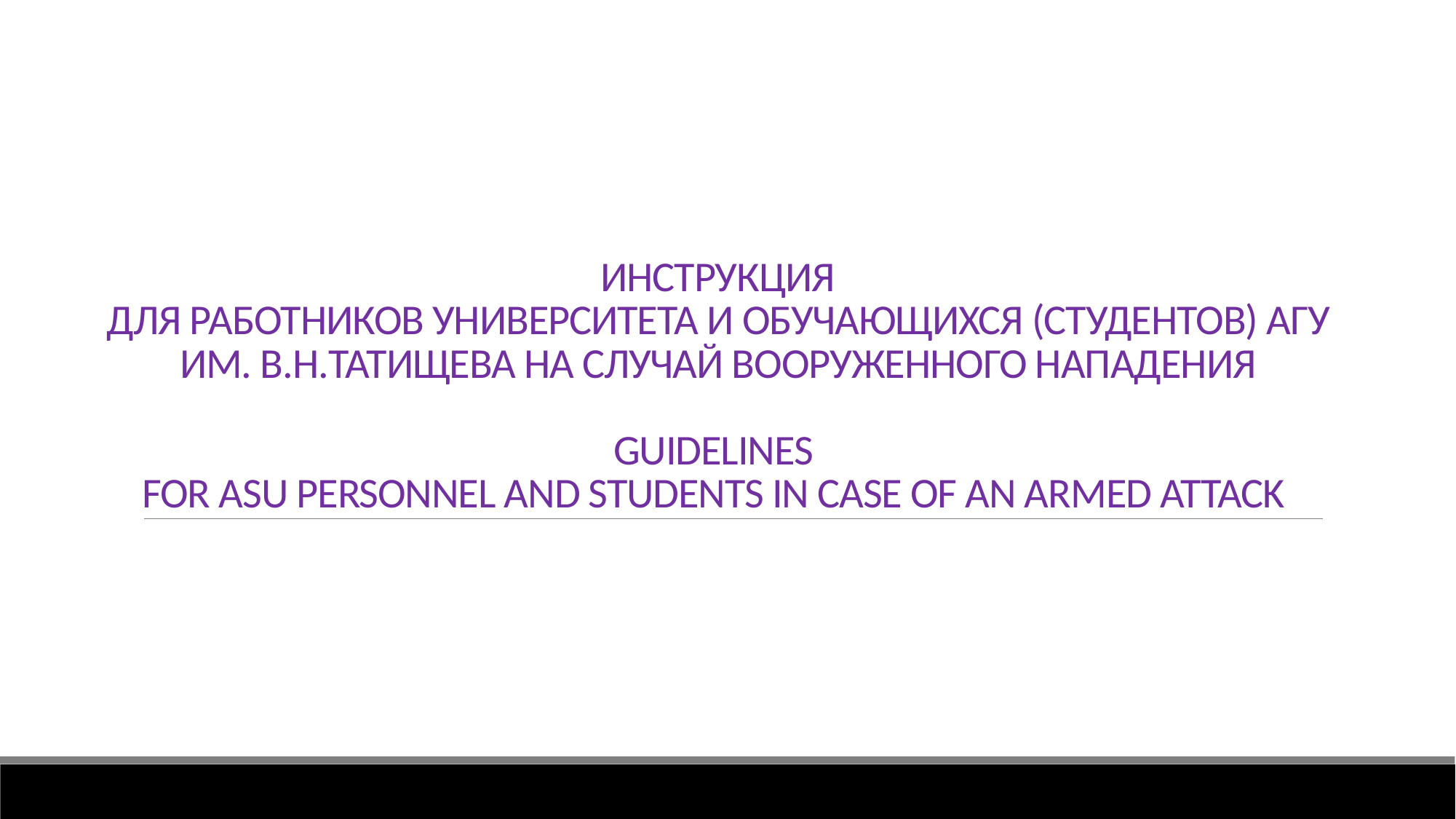

# ИНСТРУКЦИЯ ДЛЯ РАБОТНИКОВ УНИВЕРСИТЕТА И ОБУЧАЮЩИХСЯ (СТУДЕНТОВ) АГУ ИМ. В.Н.ТАТИЩЕВА НА СЛУЧАЙ ВООРУЖЕННОГО НАПАДЕНИЯ GUIDELINES FOR ASU PERSONNEL AND STUDENTS IN CASE OF AN ARMED ATTACK